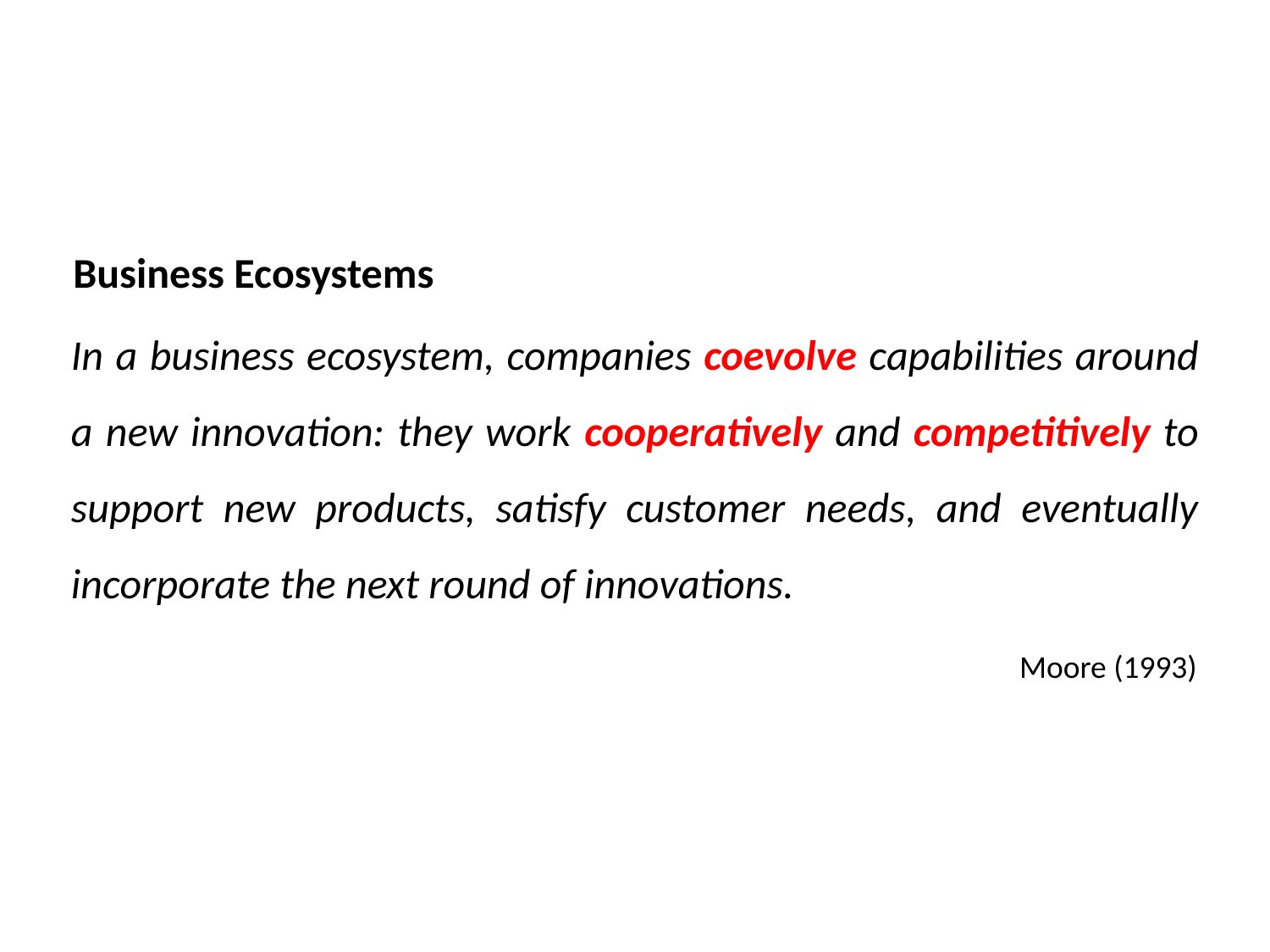

Business Ecosystems
In a business ecosystem, companies coevolve capabilities around a new innovation: they work cooperatively and competitively to support new products, satisfy customer needs, and eventually incorporate the next round of innovations.
Moore (1993)